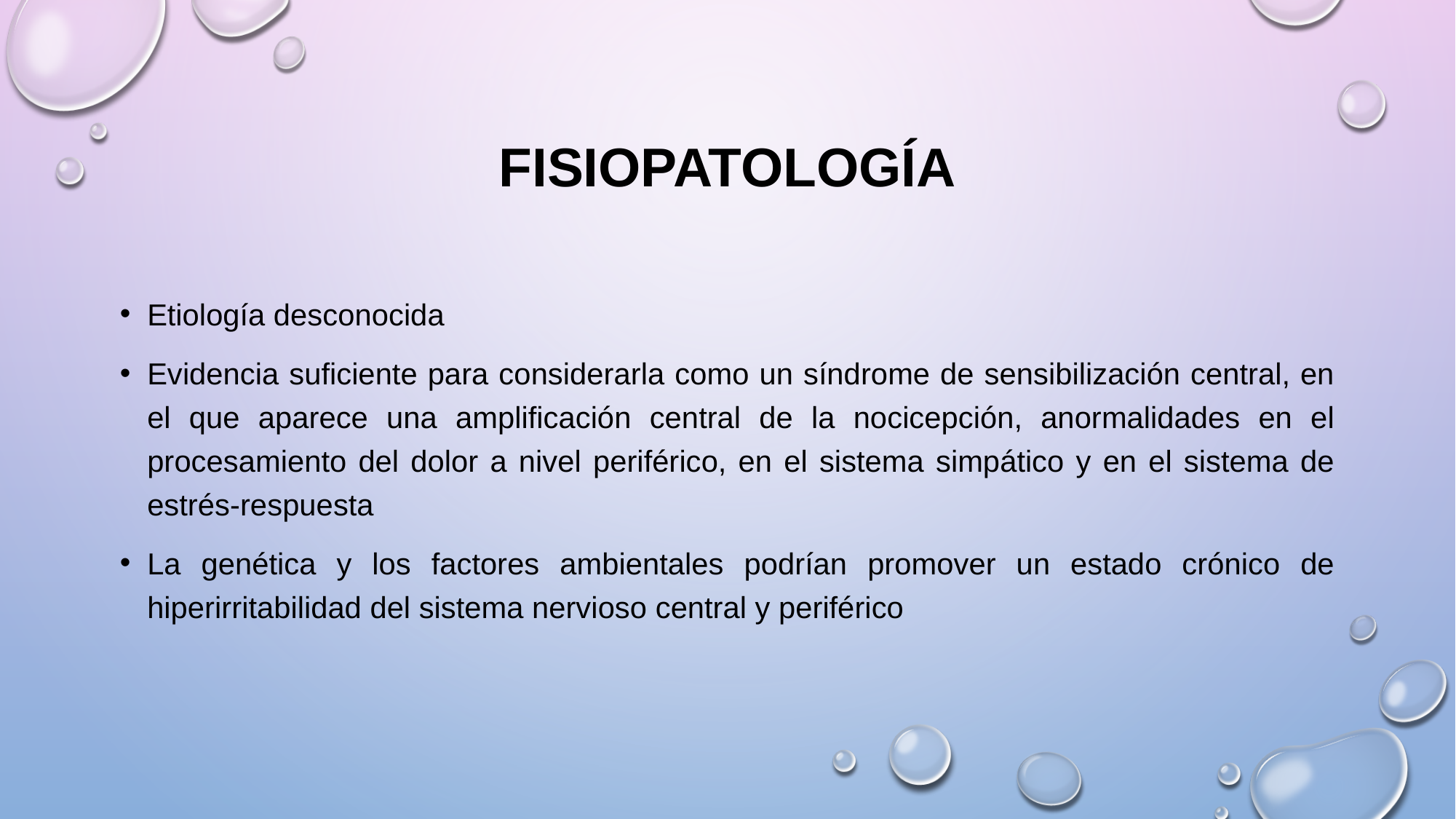

# FISIOPATOLOGÍA
Etiología desconocida
Evidencia suficiente para considerarla como un síndrome de sensibilización central, en el que aparece una amplificación central de la nocicepción, anormalidades en el procesamiento del dolor a nivel periférico, en el sistema simpático y en el sistema de estrés-respuesta
La genética y los factores ambientales podrían promover un estado crónico de hiperirritabilidad del sistema nervioso central y periférico